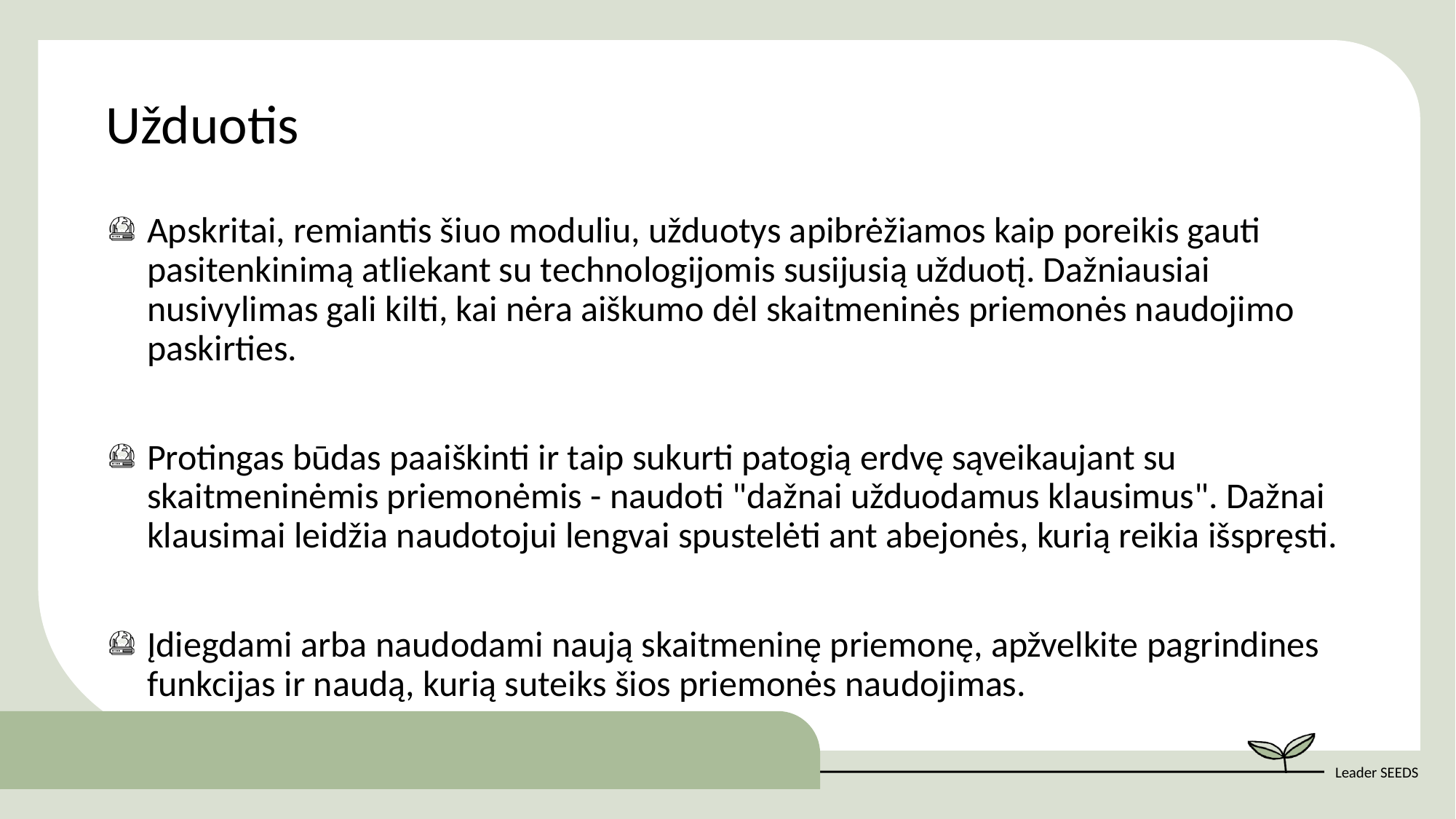

Užduotis
Apskritai, remiantis šiuo moduliu, užduotys apibrėžiamos kaip poreikis gauti pasitenkinimą atliekant su technologijomis susijusią užduotį. Dažniausiai nusivylimas gali kilti, kai nėra aiškumo dėl skaitmeninės priemonės naudojimo paskirties.

Protingas būdas paaiškinti ir taip sukurti patogią erdvę sąveikaujant su skaitmeninėmis priemonėmis - naudoti "dažnai užduodamus klausimus". Dažnai klausimai leidžia naudotojui lengvai spustelėti ant abejonės, kurią reikia išspręsti.

Įdiegdami arba naudodami naują skaitmeninę priemonę, apžvelkite pagrindines funkcijas ir naudą, kurią suteiks šios priemonės naudojimas.